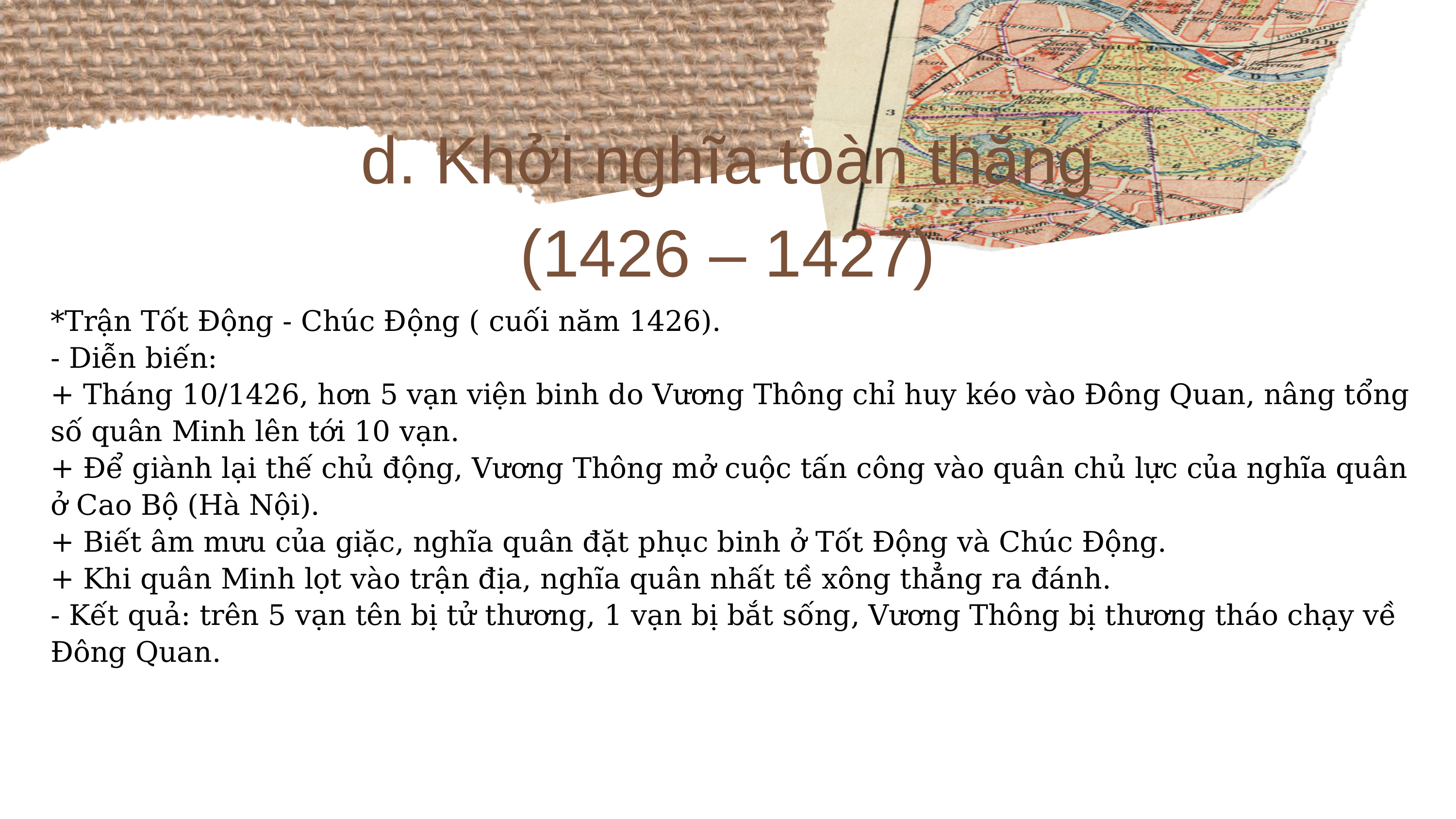

d. Khởi nghĩa toàn thắng (1426 – 1427)

*Trận Tốt Động - Chúc Động ( cuối năm 1426).
- Diễn biến:
+ Tháng 10/1426, hơn 5 vạn viện binh do Vương Thông chỉ huy kéo vào Đông Quan, nâng tổng số quân Minh lên tới 10 vạn.
+ Để giành lại thế chủ động, Vương Thông mở cuộc tấn công vào quân chủ lực của nghĩa quân ở Cao Bộ (Hà Nội).
+ Biết âm mưu của giặc, nghĩa quân đặt phục binh ở Tốt Động và Chúc Động.
+ Khi quân Minh lọt vào trận địa, nghĩa quân nhất tề xông thẳng ra đánh.
- Kết quả: trên 5 vạn tên bị tử thương, 1 vạn bị bắt sống, Vương Thông bị thương tháo chạy về Đông Quan.